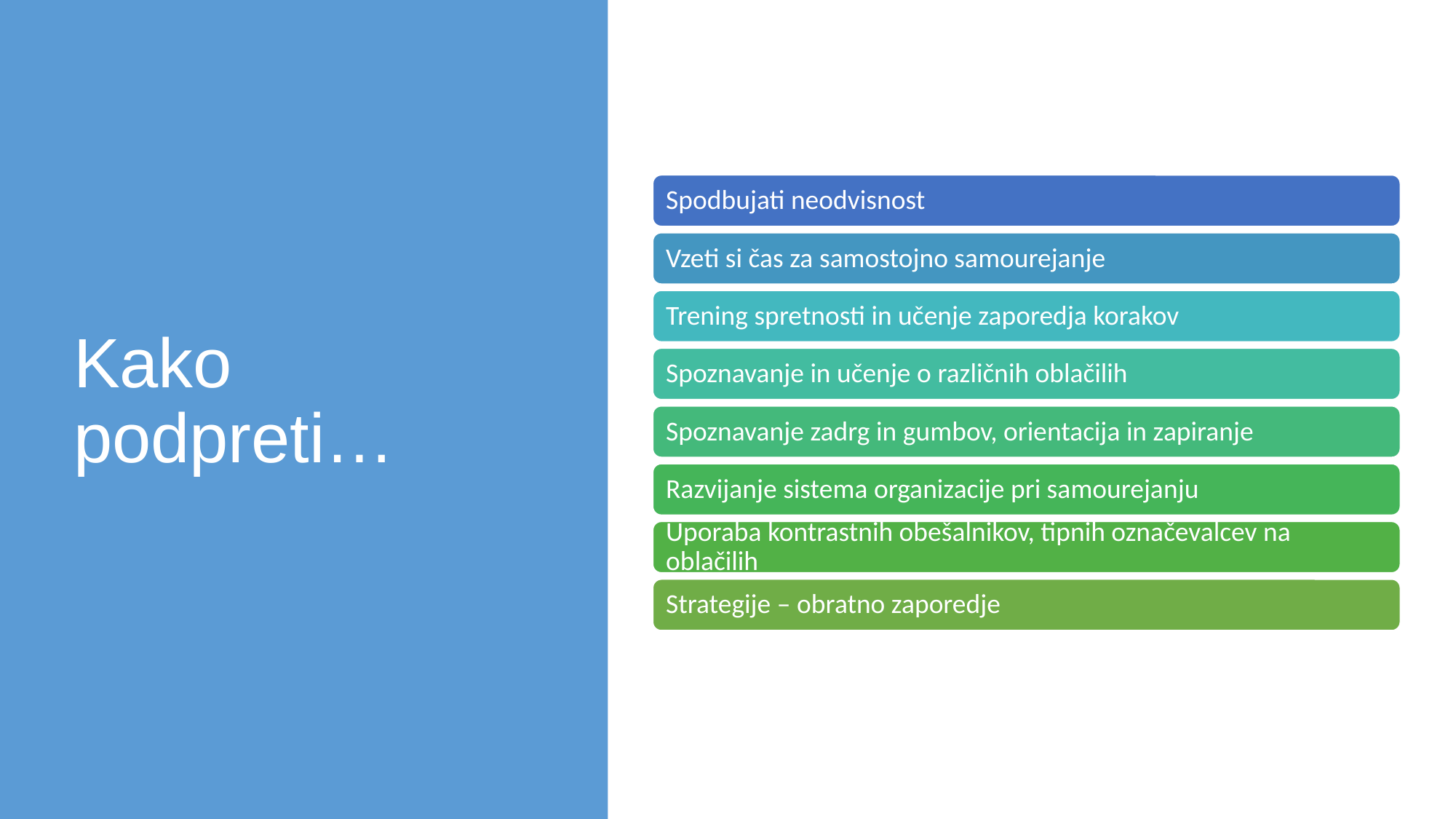

# Kako podpreti…
Spodbujati neodvisnost
Vzeti si čas za samostojno samourejanje
Trening spretnosti in učenje zaporedja korakov
Spoznavanje in učenje o različnih oblačilih
Spoznavanje zadrg in gumbov, orientacija in zapiranje
Razvijanje sistema organizacije pri samourejanju
Uporaba kontrastnih obešalnikov, tipnih označevalcev na oblačilih
Strategije – obratno zaporedje